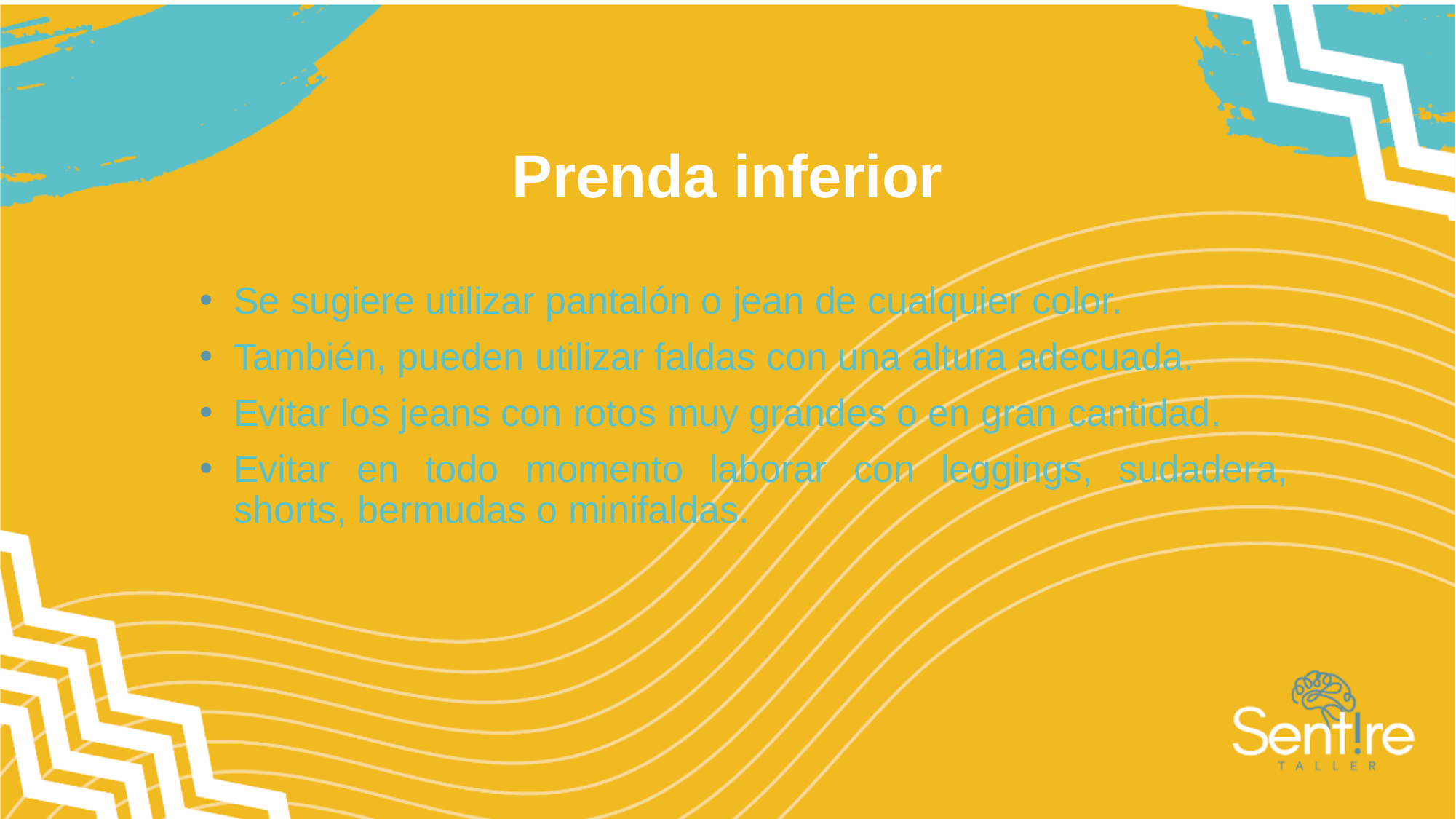

Prenda inferior
Se sugiere utilizar pantalón o jean de cualquier color.
También, pueden utilizar faldas con una altura adecuada.
Evitar los jeans con rotos muy grandes o en gran cantidad.
Evitar en todo momento laborar con leggings, sudadera, shorts, bermudas o minifaldas.